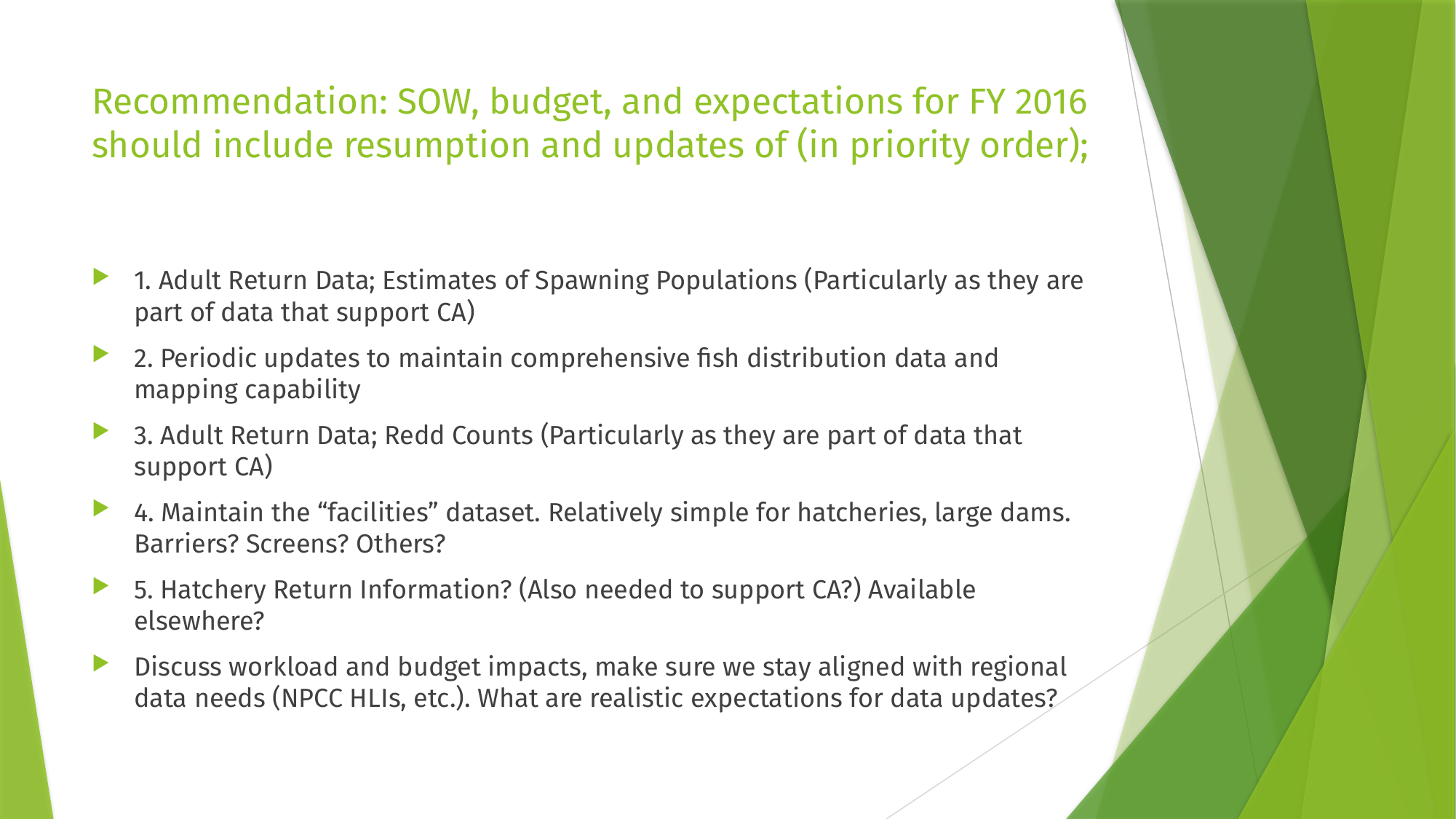

# Recommendation: SOW, budget, and expectations for FY 2016 should include resumption and updates of (in priority order);
1. Adult Return Data; Estimates of Spawning Populations (Particularly as they are part of data that support CA)
2. Periodic updates to maintain comprehensive fish distribution data and mapping capability
3. Adult Return Data; Redd Counts (Particularly as they are part of data that support CA)
4. Maintain the “facilities” dataset. Relatively simple for hatcheries, large dams. Barriers? Screens? Others?
5. Hatchery Return Information? (Also needed to support CA?) Available elsewhere?
Discuss workload and budget impacts, make sure we stay aligned with regional data needs (NPCC HLIs, etc.). What are realistic expectations for data updates?